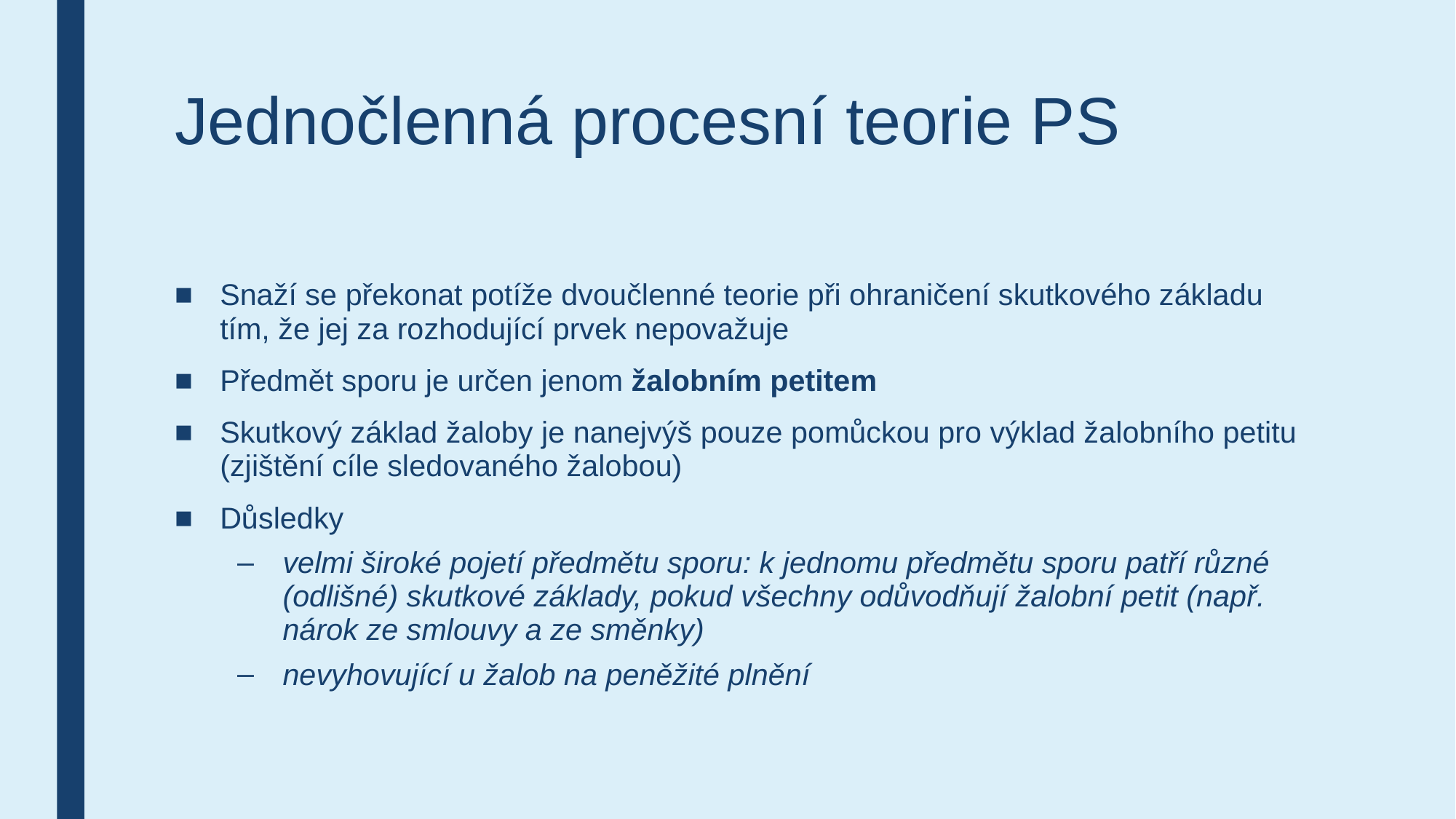

# Jednočlenná procesní teorie PS
Snaží se překonat potíže dvoučlenné teorie při ohraničení skutkového základu tím, že jej za rozhodující prvek nepovažuje
Předmět sporu je určen jenom žalobním petitem
Skutkový základ žaloby je nanejvýš pouze pomůckou pro výklad žalobního petitu (zjištění cíle sledovaného žalobou)
Důsledky
velmi široké pojetí předmětu sporu: k jednomu předmětu sporu patří různé (odlišné) skutkové základy, pokud všechny odůvodňují žalobní petit (např. nárok ze smlouvy a ze směnky)
nevyhovující u žalob na peněžité plnění